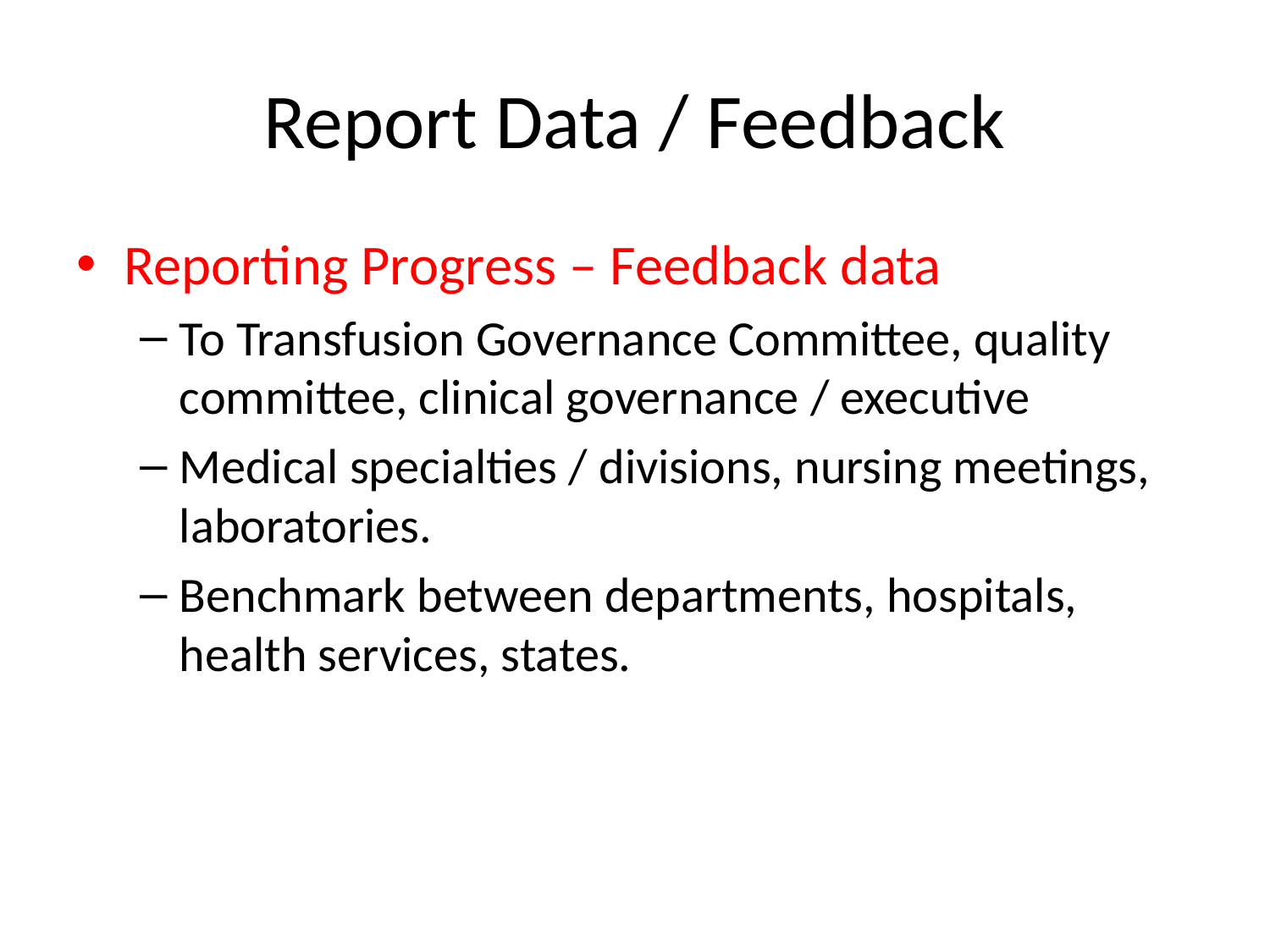

# Report Data / Feedback
Reporting Progress – Feedback data
To Transfusion Governance Committee, quality committee, clinical governance / executive
Medical specialties / divisions, nursing meetings, laboratories.
Benchmark between departments, hospitals, health services, states.